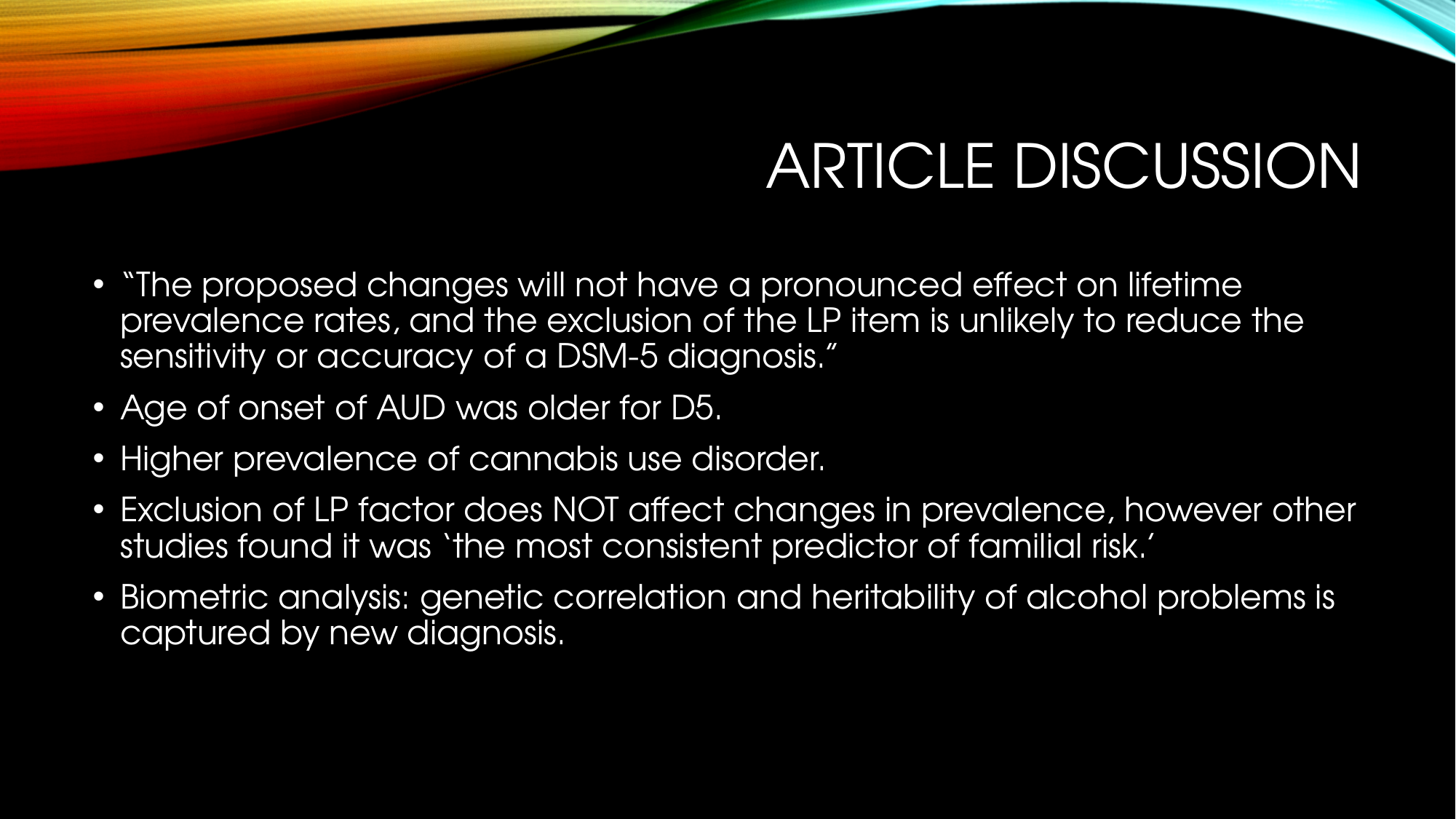

# ARTICLE DISCUSSION
“The proposed changes will not have a pronounced effect on lifetime prevalence rates, and the exclusion of the LP item is unlikely to reduce the sensitivity or accuracy of a DSM-5 diagnosis.”
Age of onset of AUD was older for D5.
Higher prevalence of cannabis use disorder.
Exclusion of LP factor does NOT affect changes in prevalence, however other studies found it was ‘the most consistent predictor of familial risk.’
Biometric analysis: genetic correlation and heritability of alcohol problems is captured by new diagnosis.